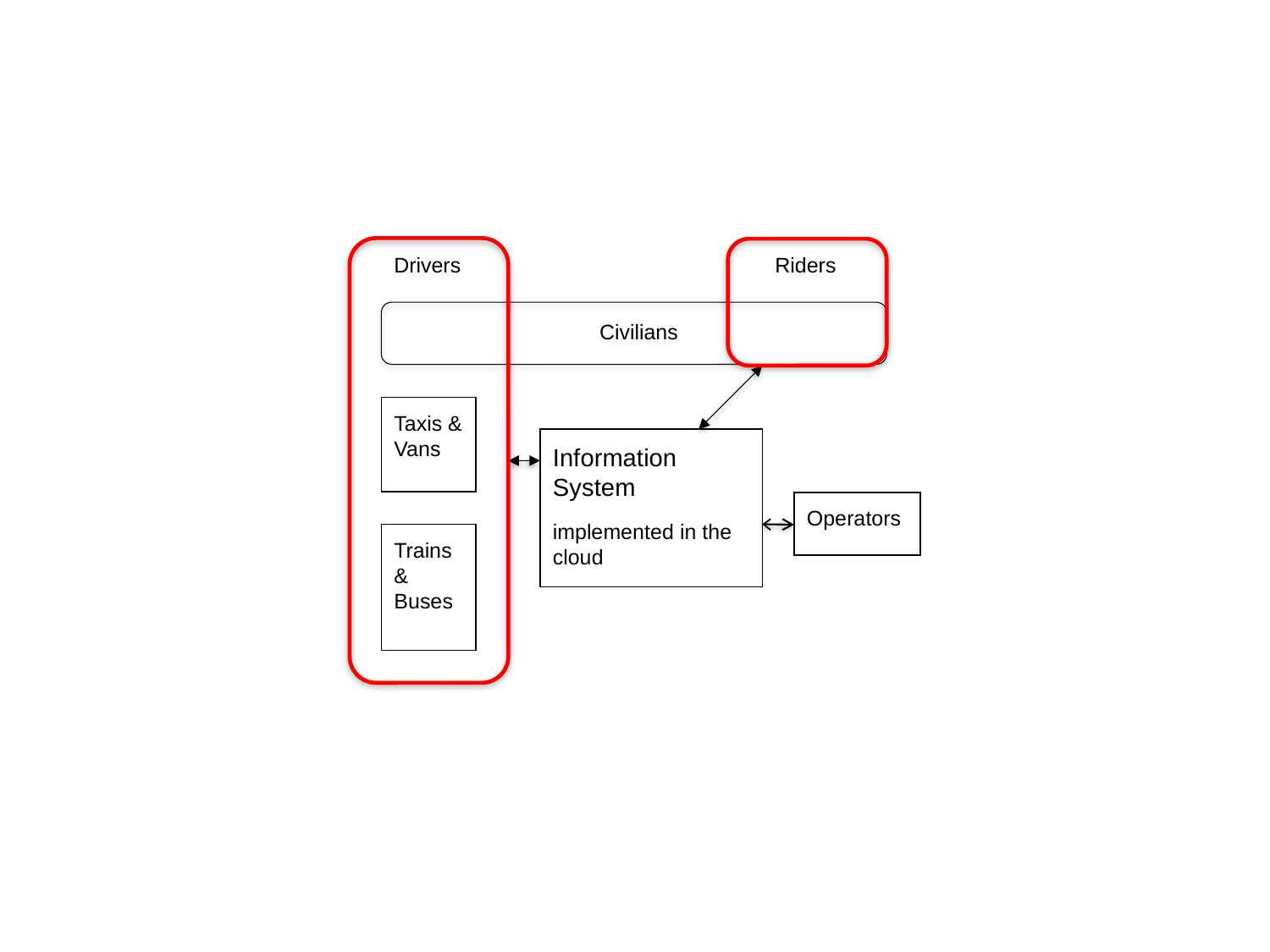

Drivers
Riders

Civilians

Taxis & Vans
Information System
implemented in the cloud

Operators
Trains & Buses